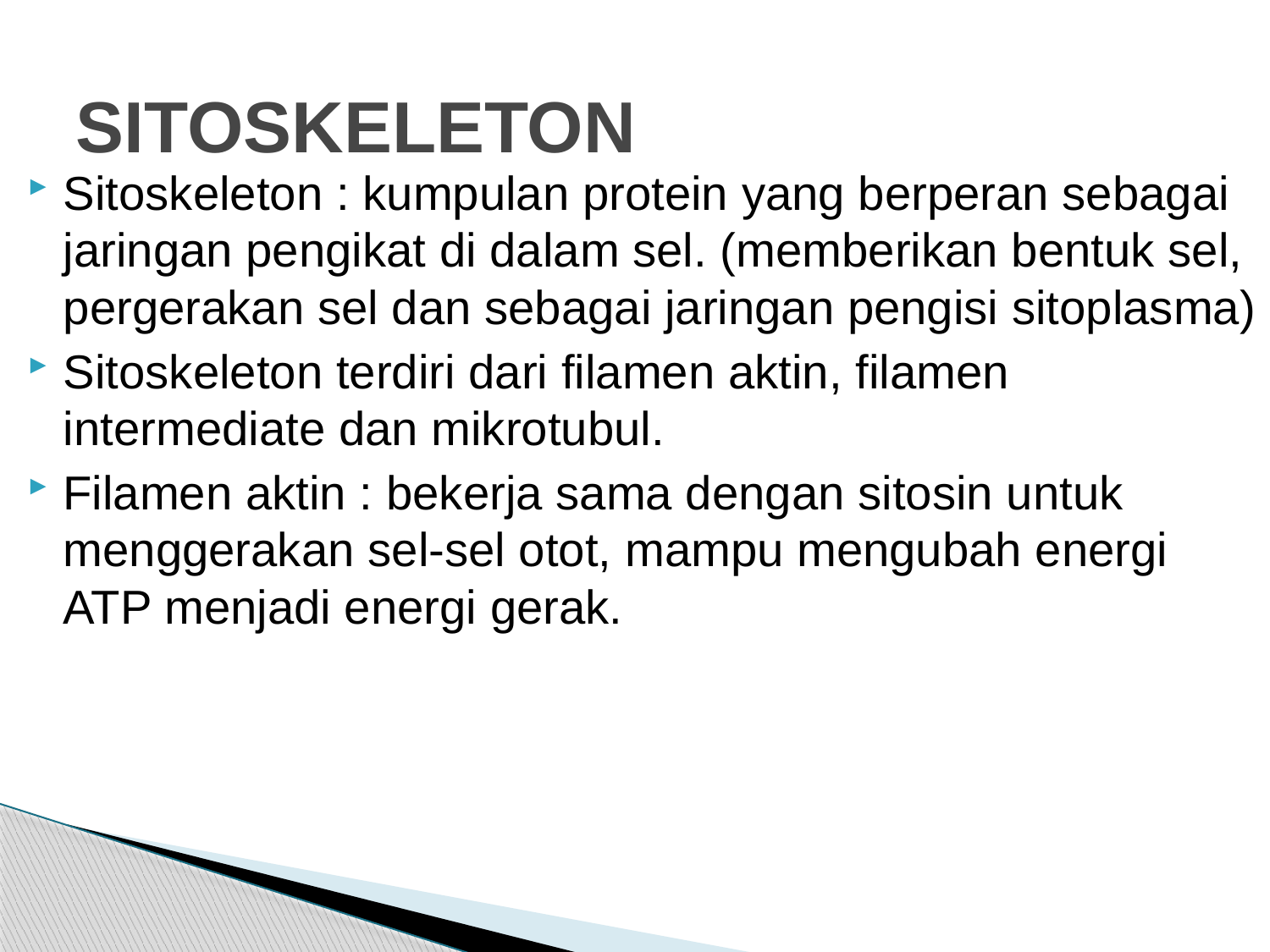

# SITOSKELETON
Sitoskeleton : kumpulan protein yang berperan sebagai jaringan pengikat di dalam sel. (memberikan bentuk sel, pergerakan sel dan sebagai jaringan pengisi sitoplasma)
Sitoskeleton terdiri dari filamen aktin, filamen intermediate dan mikrotubul.
Filamen aktin : bekerja sama dengan sitosin untuk menggerakan sel-sel otot, mampu mengubah energi ATP menjadi energi gerak.